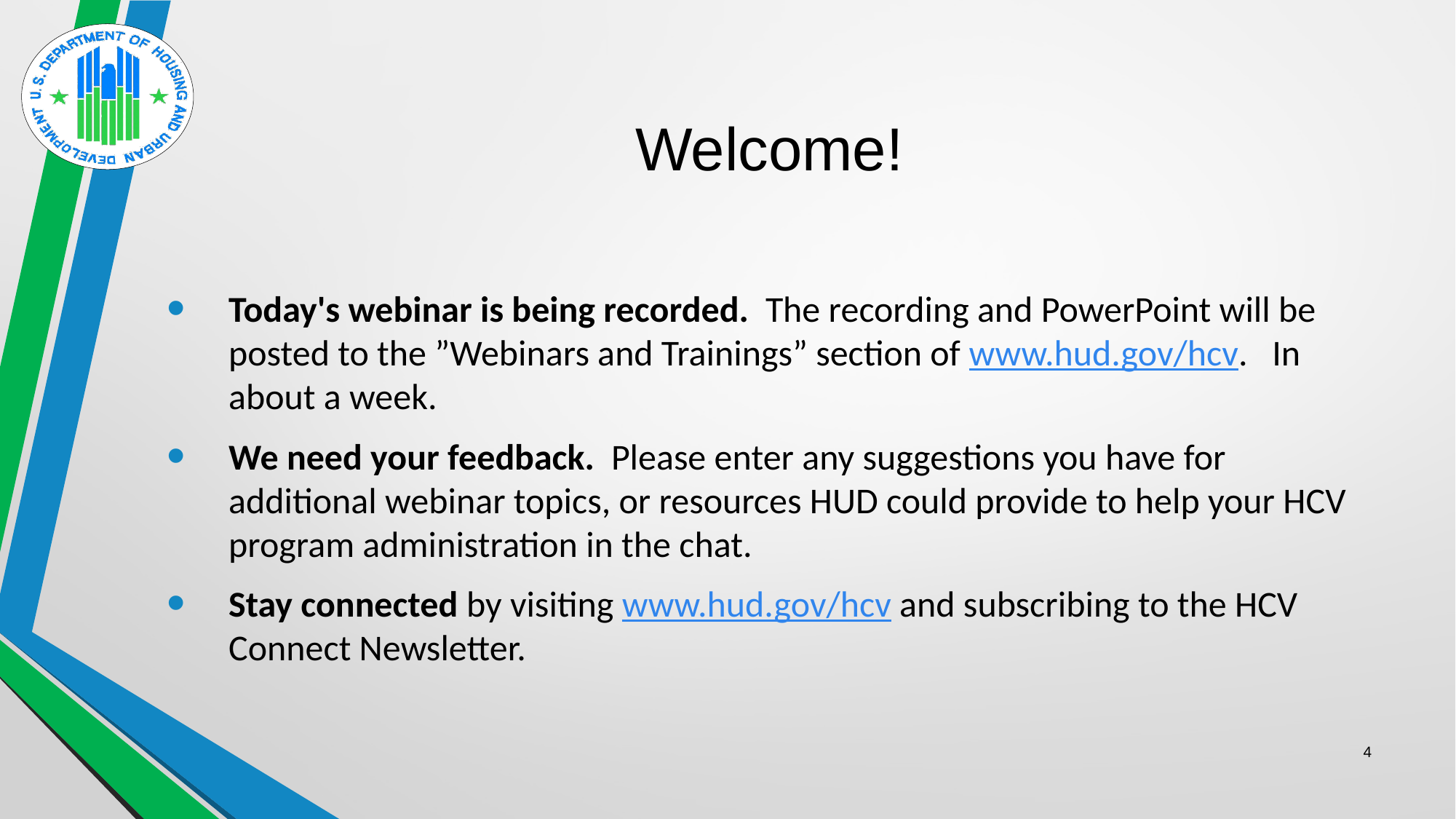

# Welcome!
Today's webinar is being recorded.  The recording and PowerPoint will be posted to the ”Webinars and Trainings” section of www.hud.gov/hcv.   In about a week.
We need your feedback.  Please enter any suggestions you have for additional webinar topics, or resources HUD could provide to help your HCV program administration in the chat.
Stay connected by visiting www.hud.gov/hcv and subscribing to the HCV Connect Newsletter.
4